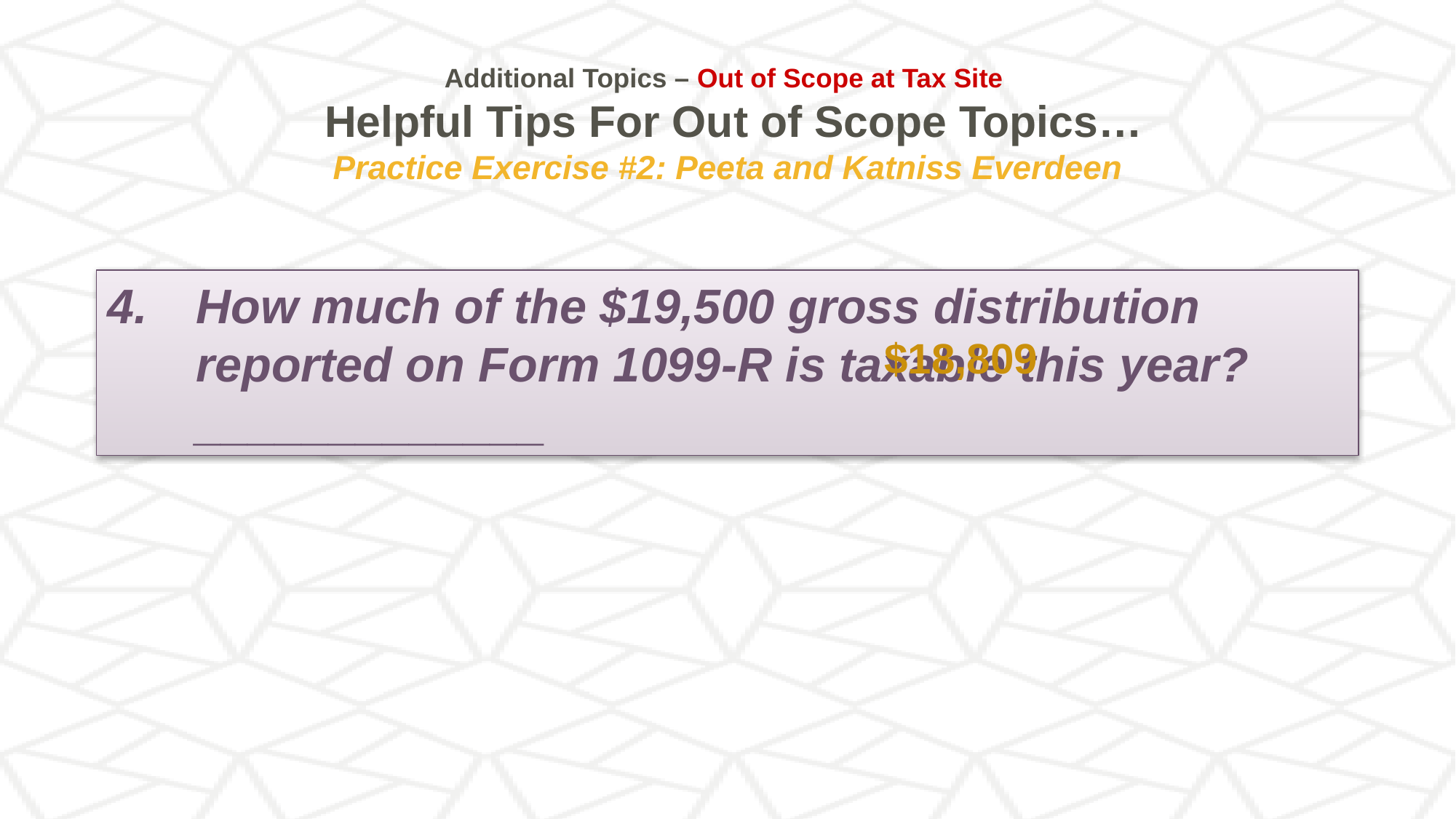

# Additional Topics – Out of Scope at Tax Site Helpful Tips For Out of Scope Topics… Practice Exercise #2: Peeta and Katniss Everdeen
How much of the $19,500 gross distribution reported on Form 1099-R is taxable this year? _____________
$18,809